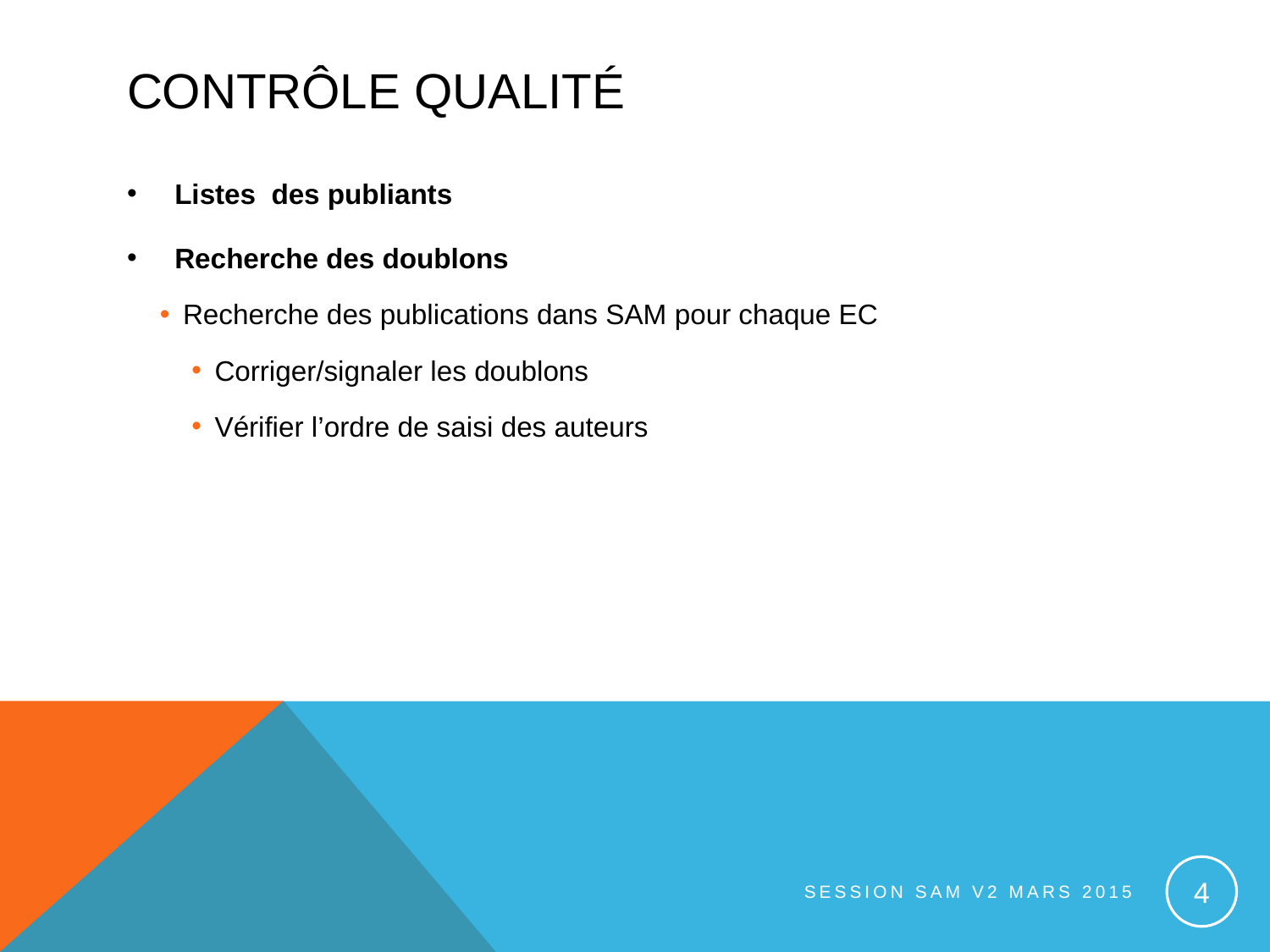

# Contrôle qualité
Listes  des publiants
Recherche des doublons
Recherche des publications dans SAM pour chaque EC
Corriger/signaler les doublons
Vérifier l’ordre de saisi des auteurs

4
Session Sam V2 mars 2015